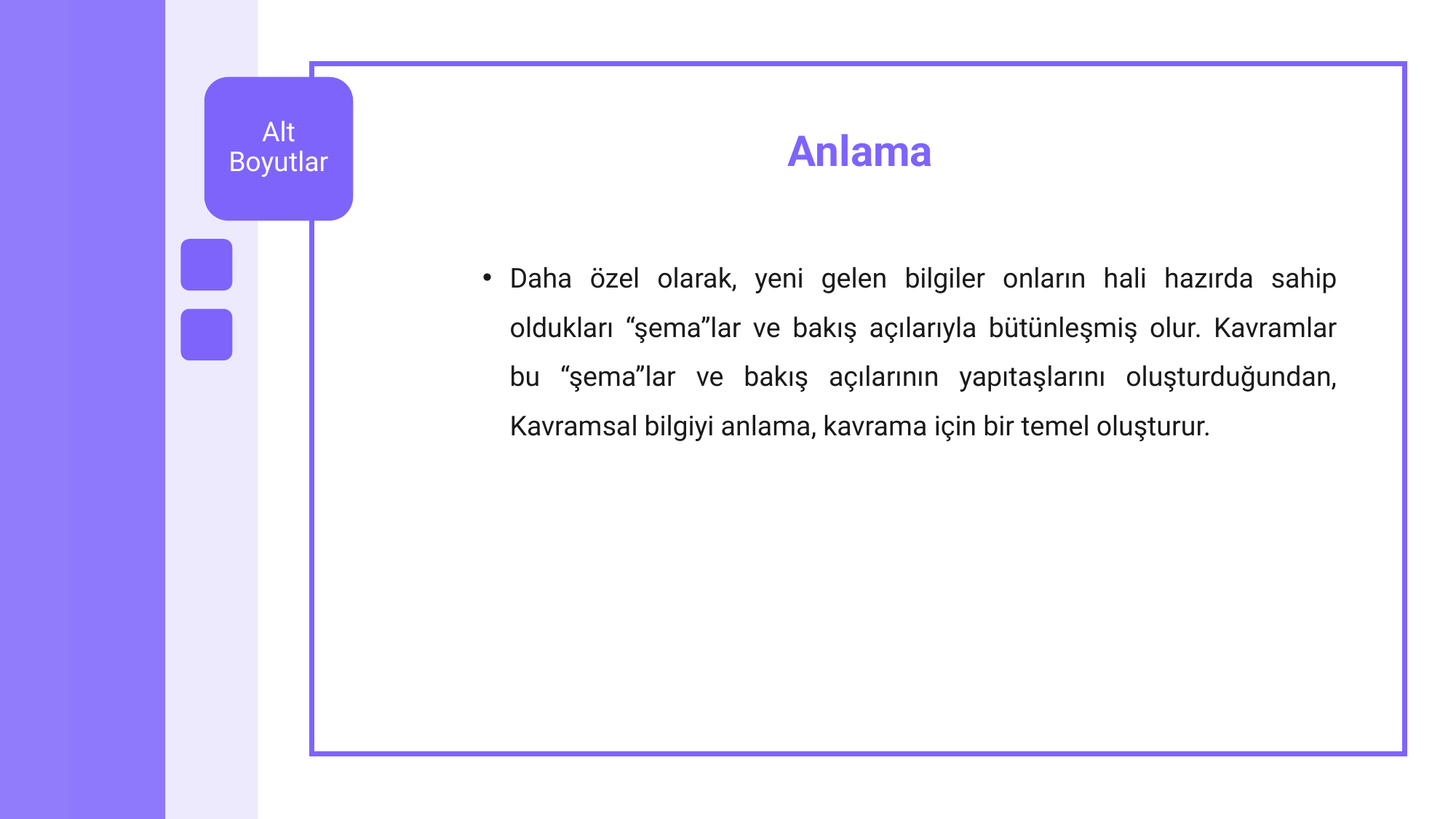

Alt Boyutlar

# Anlama

Daha özel olarak, yeni gelen bilgiler onların hali hazırda sahip oldukları “şema”lar ve bakış açılarıyla bütünleşmiş olur. Kavramlar bu “şema”lar ve bakış açılarının yapıtaşlarını oluşturduğundan, Kavramsal bilgiyi anlama, kavrama için bir temel oluşturur.